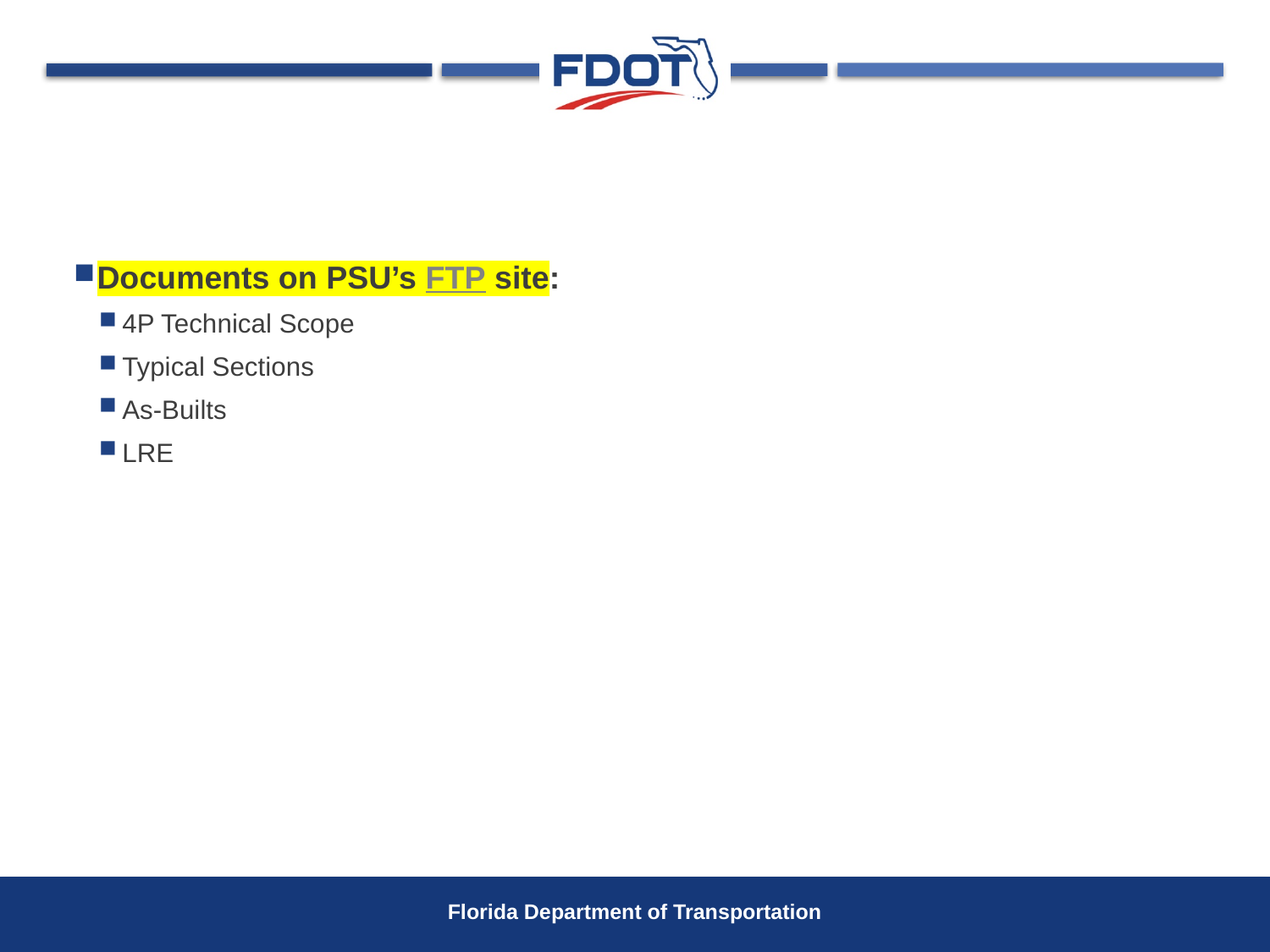

#

Documents on PSU’s FTP site:
4P Technical Scope
Typical Sections
As-Builts
LRE